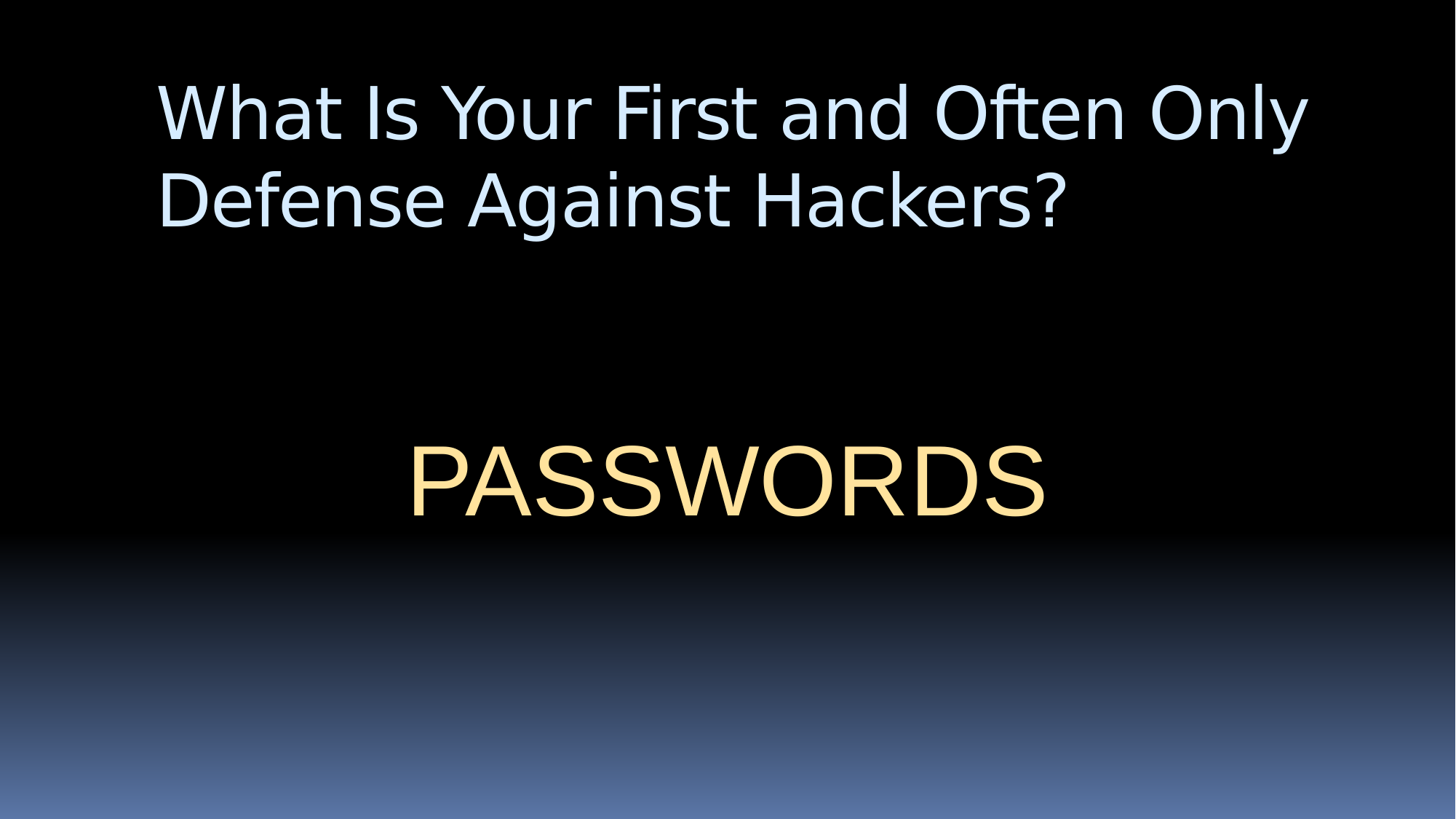

# What Is Your First and Often Only Defense Against Hackers?
PASSWORDS